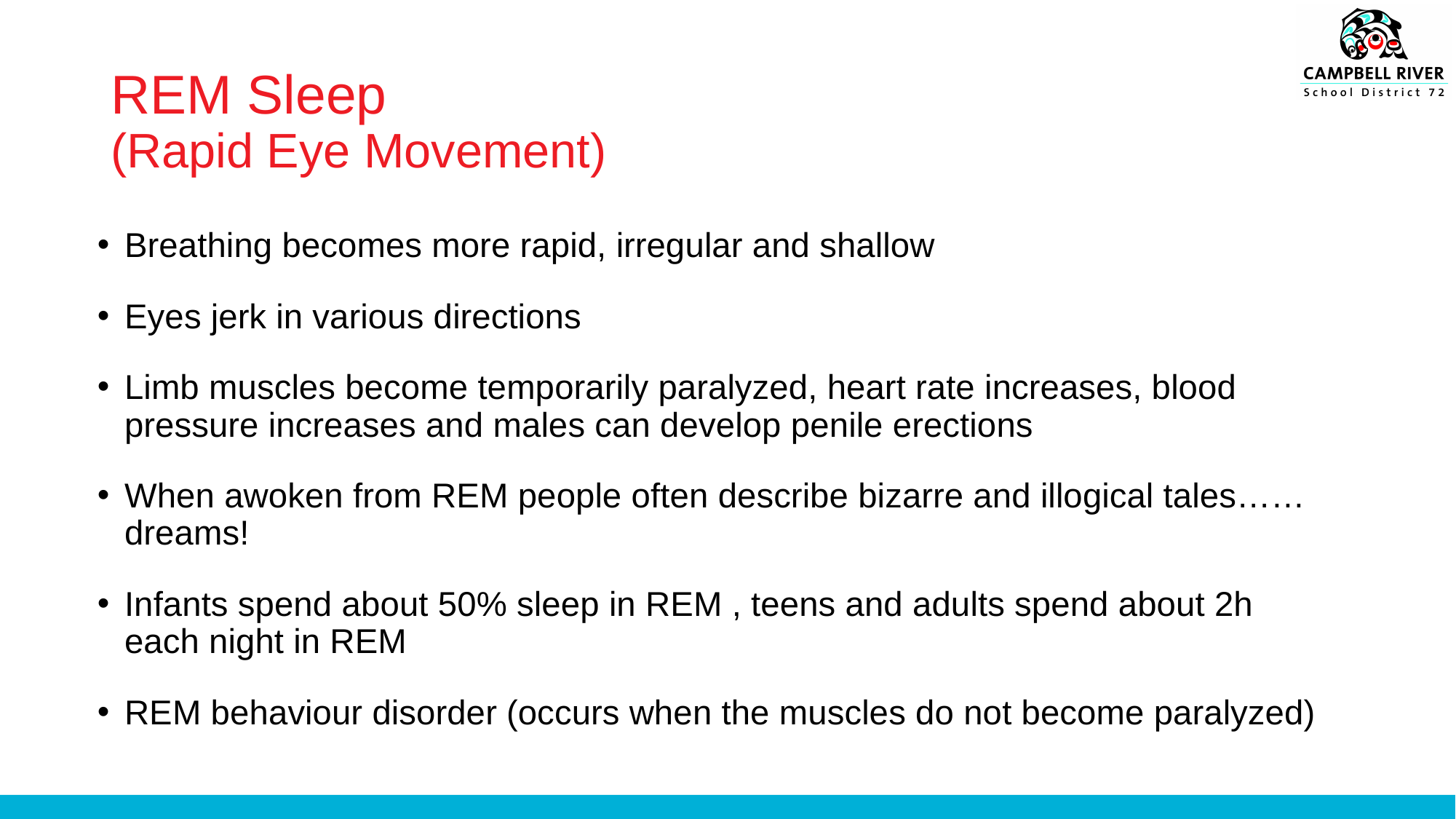

# REM Sleep
(Rapid Eye Movement)
Breathing becomes more rapid, irregular and shallow
Eyes jerk in various directions
Limb muscles become temporarily paralyzed, heart rate increases, blood pressure increases and males can develop penile erections
When awoken from REM people often describe bizarre and illogical tales……dreams!
Infants spend about 50% sleep in REM , teens and adults spend about 2h each night in REM
REM behaviour disorder (occurs when the muscles do not become paralyzed)